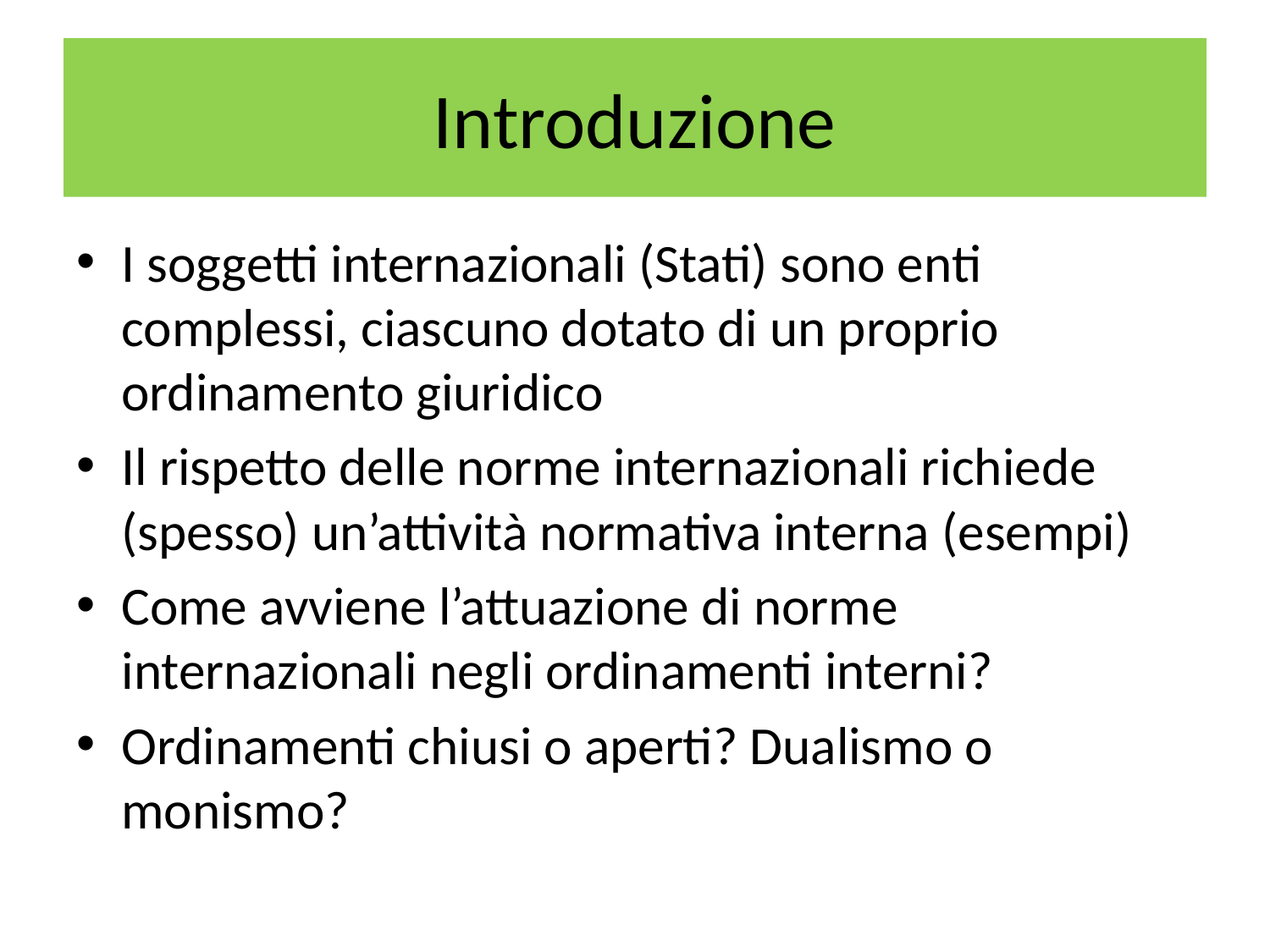

# Introduzione
I soggetti internazionali (Stati) sono enti complessi, ciascuno dotato di un proprio ordinamento giuridico
Il rispetto delle norme internazionali richiede (spesso) un’attività normativa interna (esempi)
Come avviene l’attuazione di norme internazionali negli ordinamenti interni?
Ordinamenti chiusi o aperti? Dualismo o monismo?